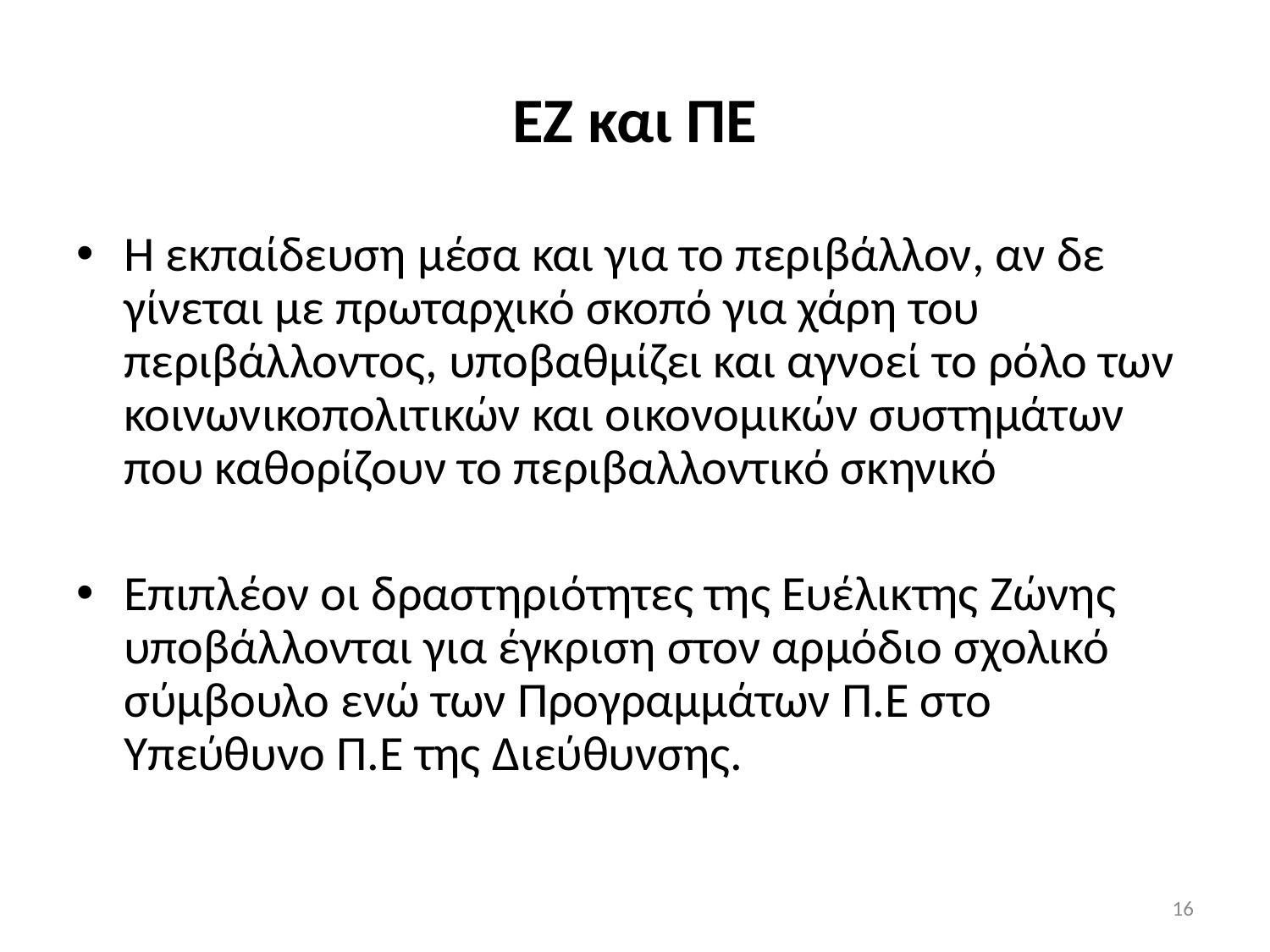

# ΕΖ και ΠΕ
Η εκπαίδευση μέσα και για το περιβάλλον, αν δε γίνεται με πρωταρχικό σκοπό για χάρη του περιβάλλοντος, υποβαθμίζει και αγνοεί το ρόλο των κοινωνικοπολιτικών και οικονομικών συστημάτων που καθορίζουν το περιβαλλοντικό σκηνικό

Επιπλέον οι δραστηριότητες της Ευέλικτης Ζώνης υποβάλλονται για έγκριση στον αρμόδιο σχολικό σύμβουλο ενώ των Προγραμμάτων Π.Ε στο Υπεύθυνο Π.Ε της Διεύθυνσης.
16